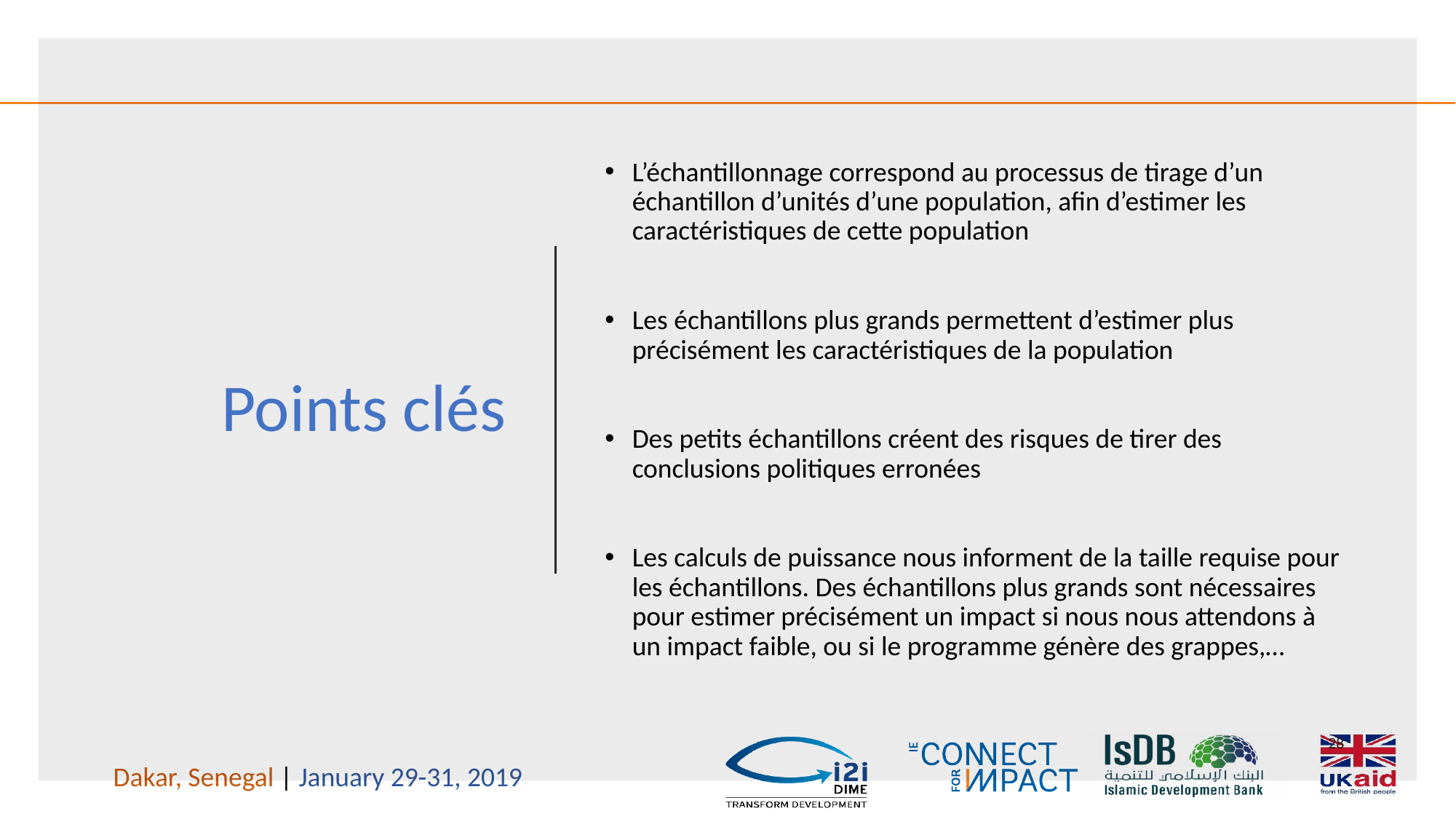

# Points clés
L’échantillonnage correspond au processus de tirage d’un échantillon d’unités d’une population, afin d’estimer les caractéristiques de cette population

Les échantillons plus grands permettent d’estimer plus précisément les caractéristiques de la population

Des petits échantillons créent des risques de tirer des conclusions politiques erronées

Les calculs de puissance nous informent de la taille requise pour les échantillons. Des échantillons plus grands sont nécessaires pour estimer précisément un impact si nous nous attendons à un impact faible, ou si le programme génère des grappes,…
28